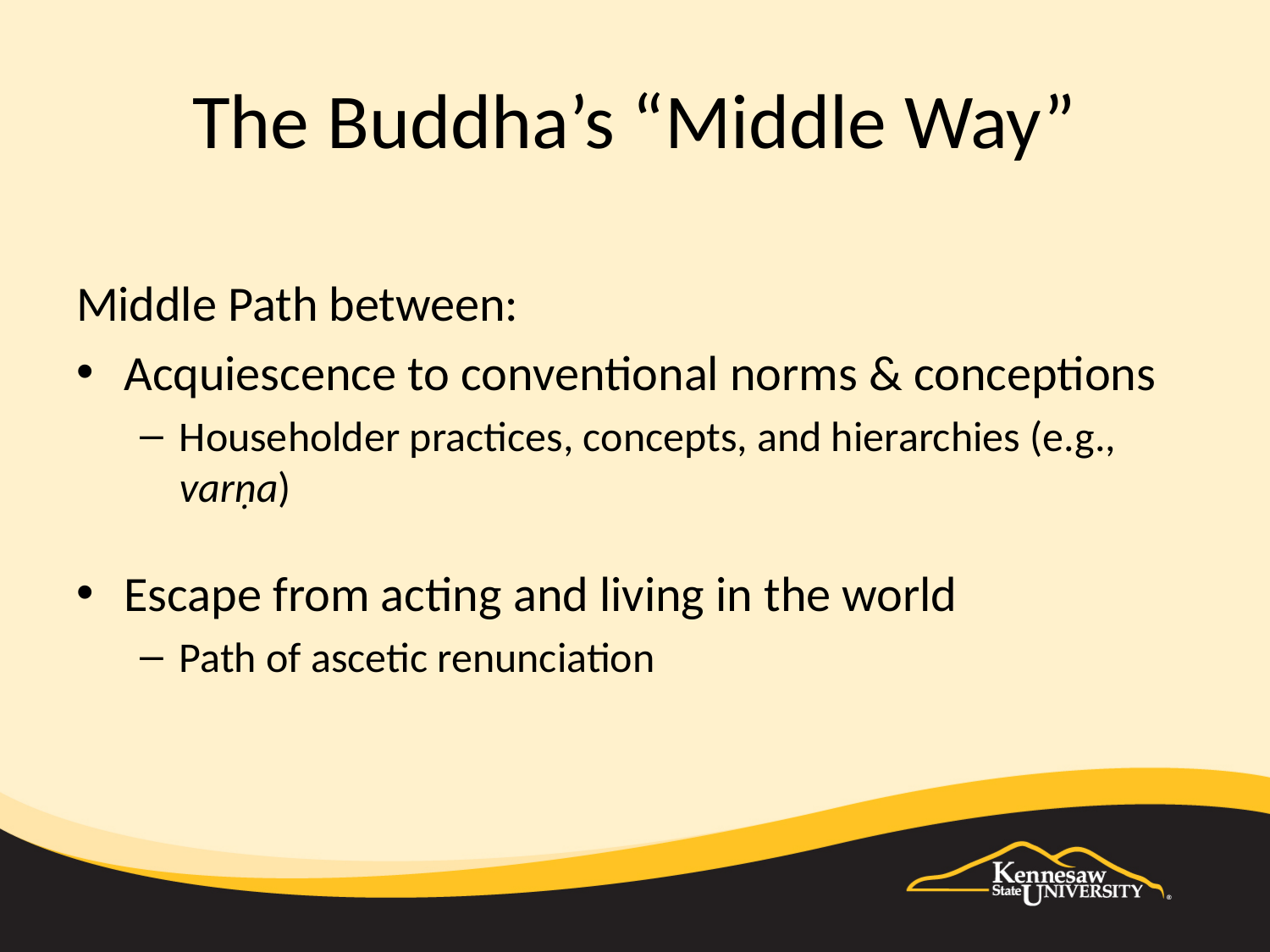

# The Buddha’s “Middle Way”

Middle Path between:
Acquiescence to conventional norms & conceptions
Householder practices, concepts, and hierarchies (e.g., varṇa)

Escape from acting and living in the world
Path of ascetic renunciation